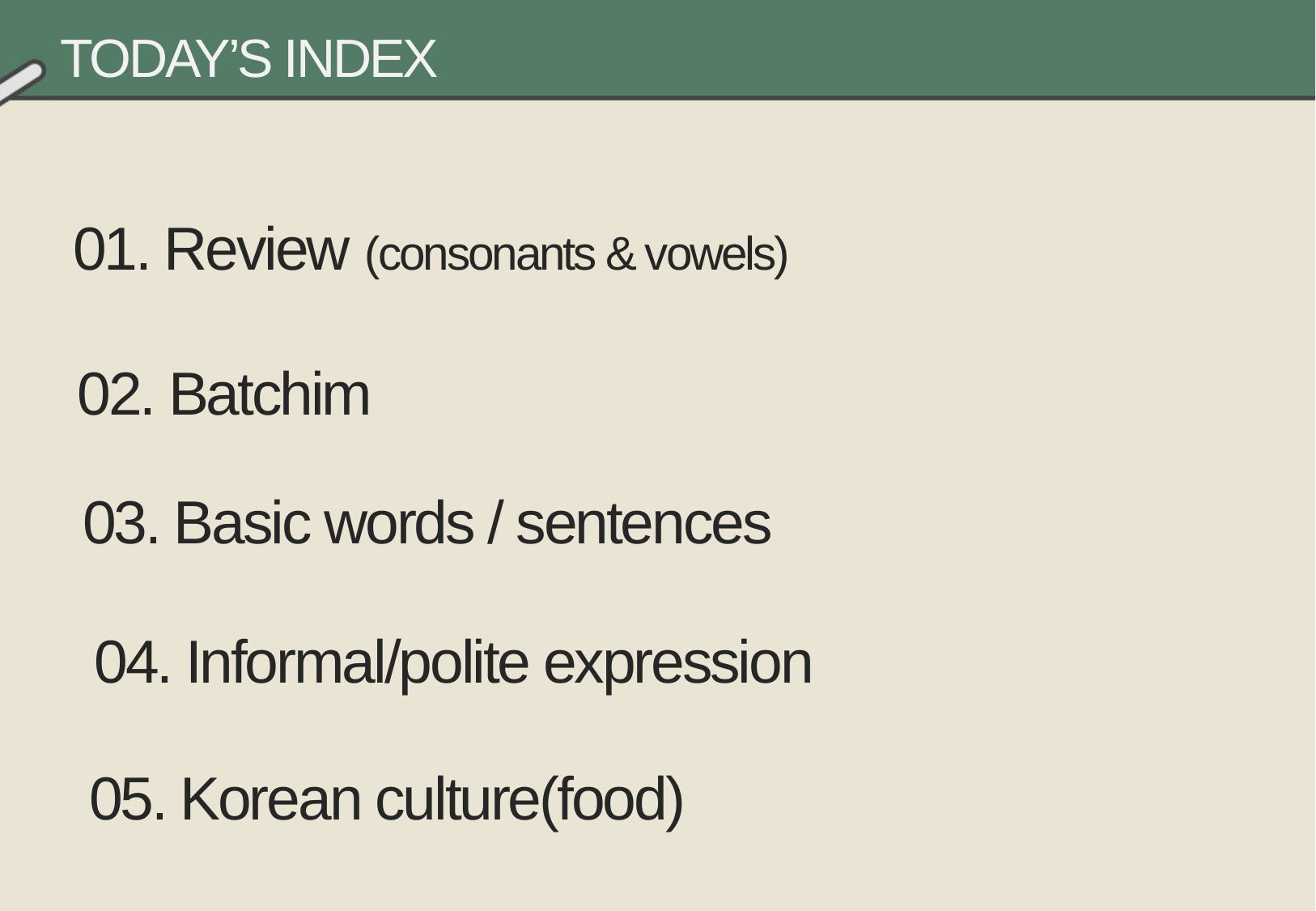

TODAY’S INDEX
01. Review (consonants & vowels)
02. Batchim
03. Basic words / sentences

04. Informal/polite expression
05. Korean culture(food)